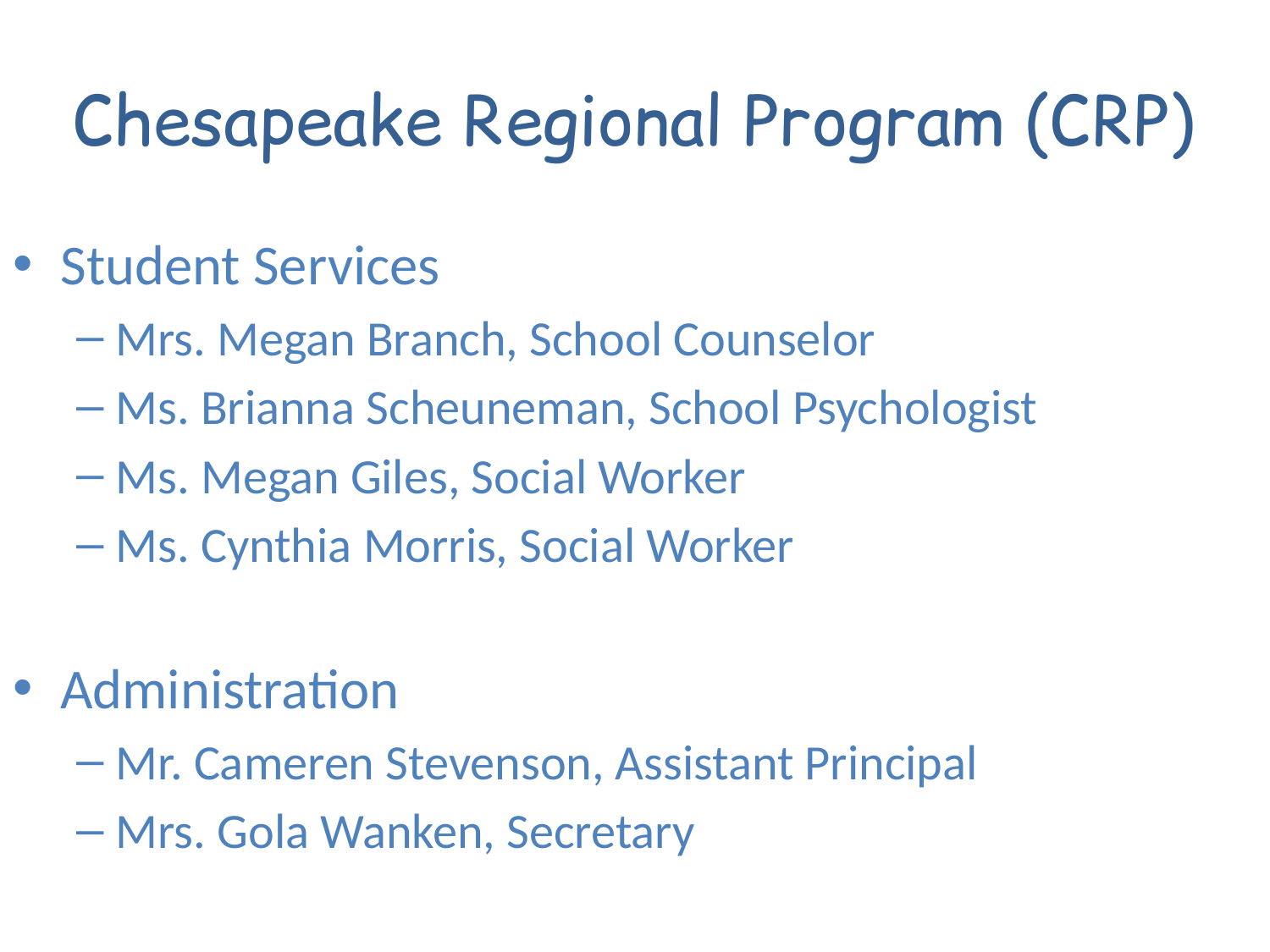

# Chesapeake Regional Program (CRP)
Student Services
Mrs. Megan Branch, School Counselor
Ms. Brianna Scheuneman, School Psychologist
Ms. Megan Giles, Social Worker
Ms. Cynthia Morris, Social Worker

Administration
Mr. Cameren Stevenson, Assistant Principal
Mrs. Gola Wanken, Secretary